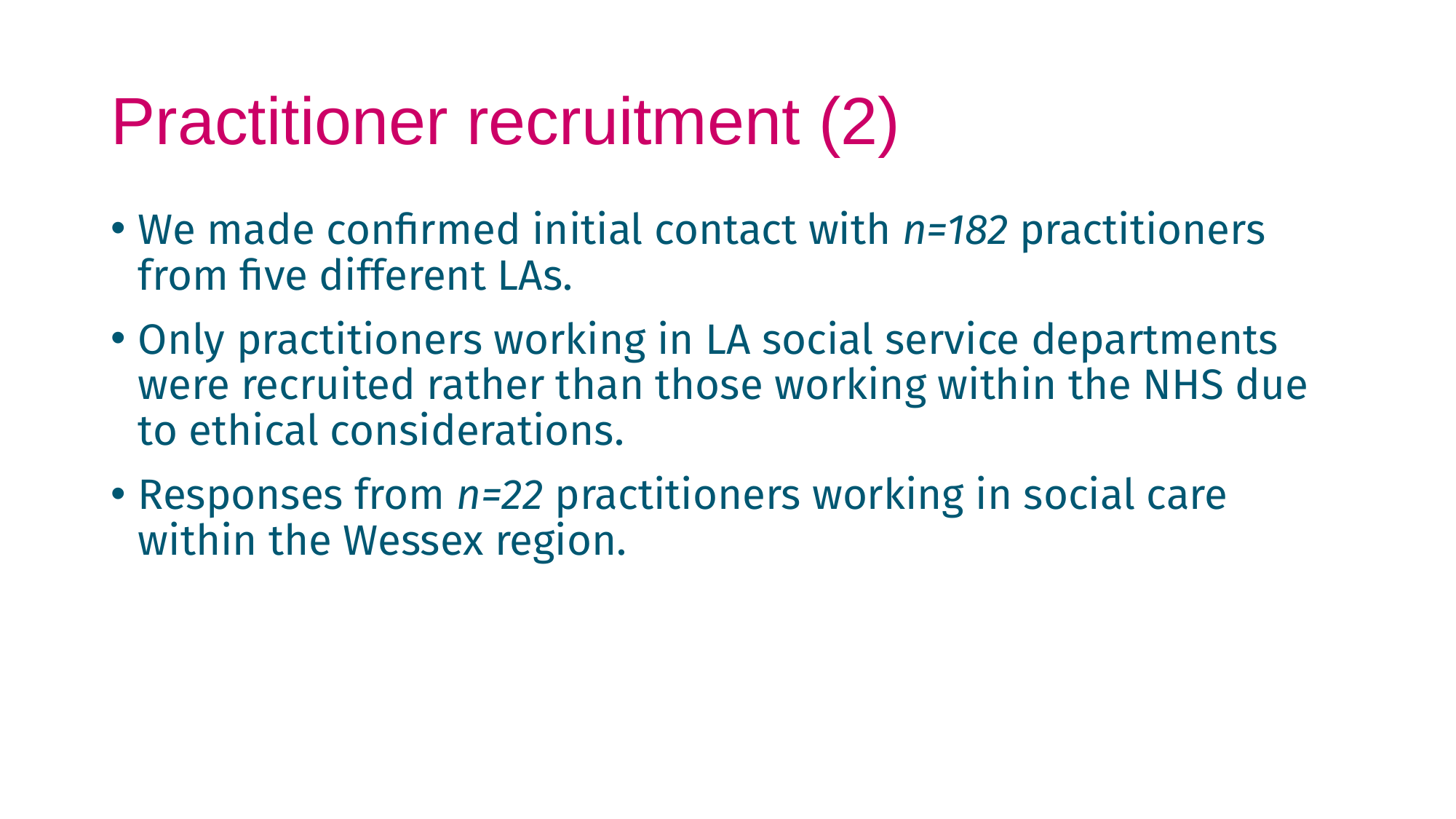

# Practitioner recruitment (2)
We made confirmed initial contact with n=182 practitioners from five different LAs.
Only practitioners working in LA social service departments were recruited rather than those working within the NHS due to ethical considerations.
Responses from n=22 practitioners working in social care within the Wessex region.